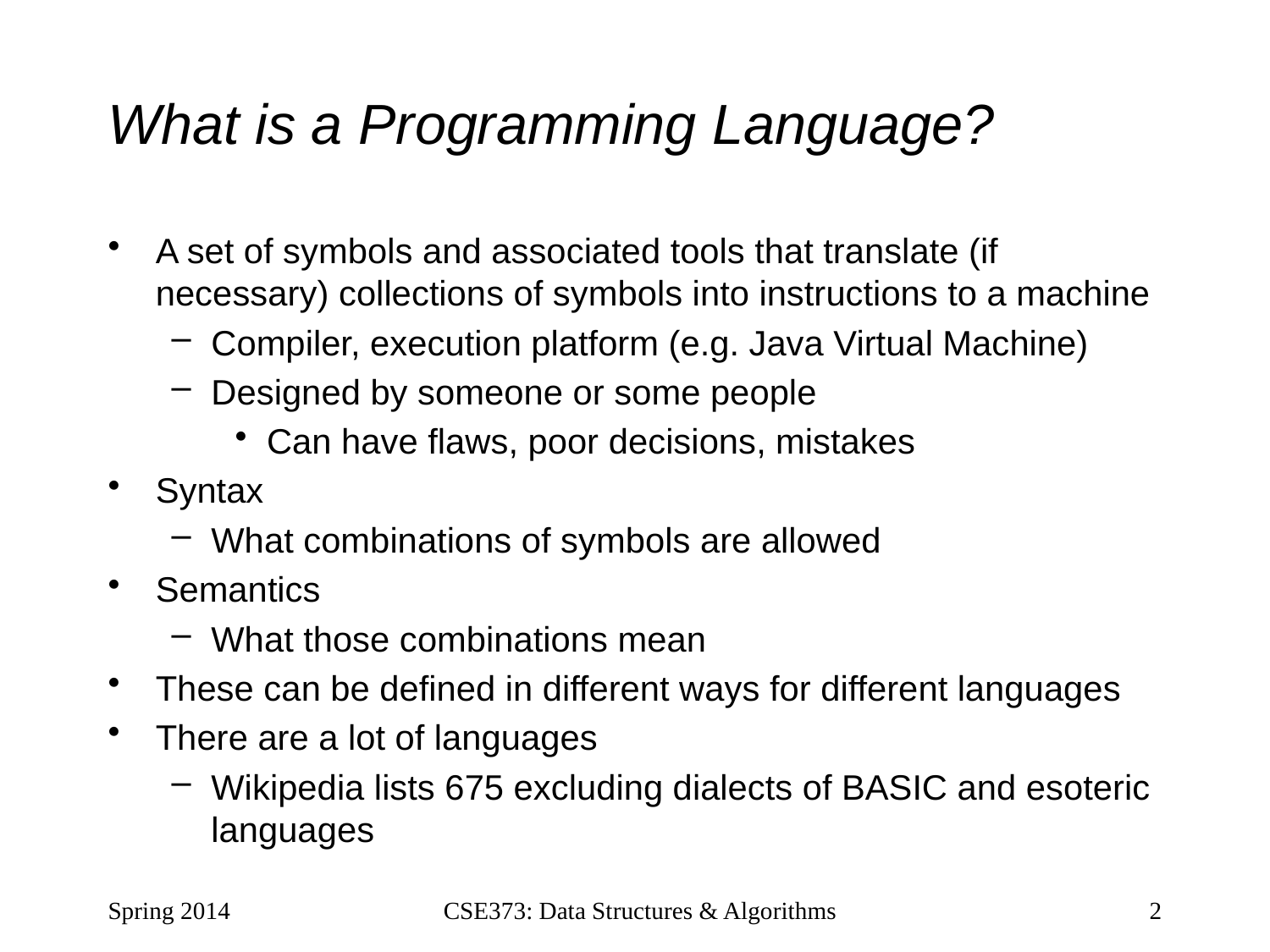

# What is a Programming Language?
A set of symbols and associated tools that translate (if necessary) collections of symbols into instructions to a machine
Compiler, execution platform (e.g. Java Virtual Machine)
Designed by someone or some people
Can have flaws, poor decisions, mistakes
Syntax
What combinations of symbols are allowed
Semantics
What those combinations mean
These can be defined in different ways for different languages
There are a lot of languages
Wikipedia lists 675 excluding dialects of BASIC and esoteric languages
Spring 2014
CSE373: Data Structures & Algorithms
2